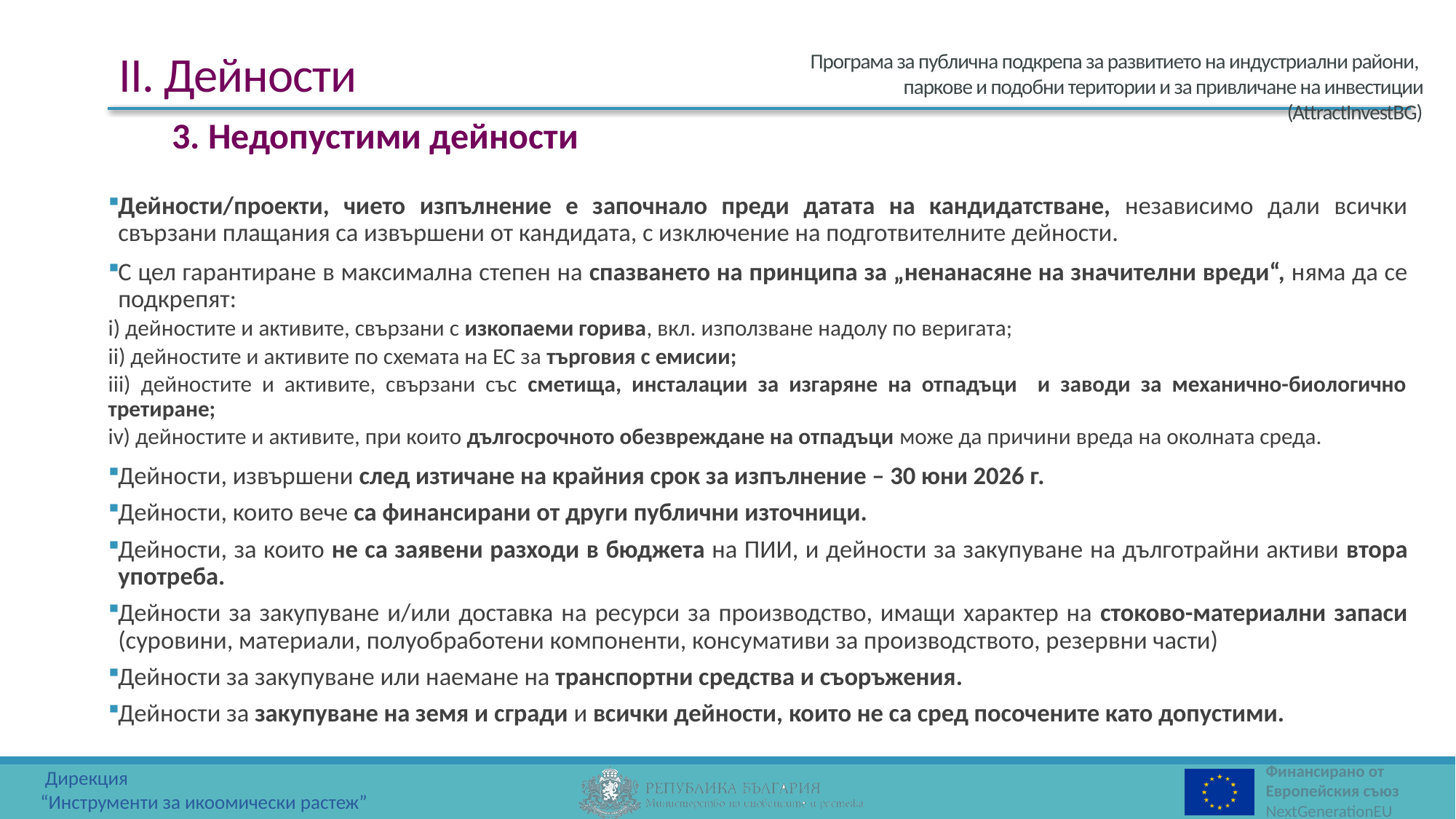

II. Дейности
3. Недопустими дейности
Дейности/проекти, чието изпълнение е започнало преди датата на кандидатстване, независимо дали всички свързани плащания са извършени от кандидата, с изключение на подготвителните дейности.
С цел гарантиране в максимална степен на спазването на принципа за „ненанасяне на значителни вреди“, няма да се подкрепят:
i) дейностите и активите, свързани с изкопаеми горива, вкл. използване надолу по веригата;
ii) дейностите и активите по схемата на ЕС за търговия с емисии;
iii) дейностите и активите, свързани със сметища, инсталации за изгаряне на отпадъци  и заводи за механично-биологично третиране;
iv) дейностите и активите, при които дългосрочното обезвреждане на отпадъци може да причини вреда на околната среда.
Дейности, извършени след изтичане на крайния срок за изпълнение – 30 юни 2026 г.
Дейности, които вече са финансирани от други публични източници.
Дейности, за които не са заявени разходи в бюджета на ПИИ, и дейности за закупуване на дълготрайни активи втора употреба.
Дейности за закупуване и/или доставка на ресурси за производство, имащи характер на стоково-материални запаси (суровини, материали, полуобработени компоненти, консумативи за производството, резервни части)
Дейности за закупуване или наемане на транспортни средства и съоръжения.
Дейности за закупуване на земя и сгради и всички дейности, които не са сред посочените като допустими.